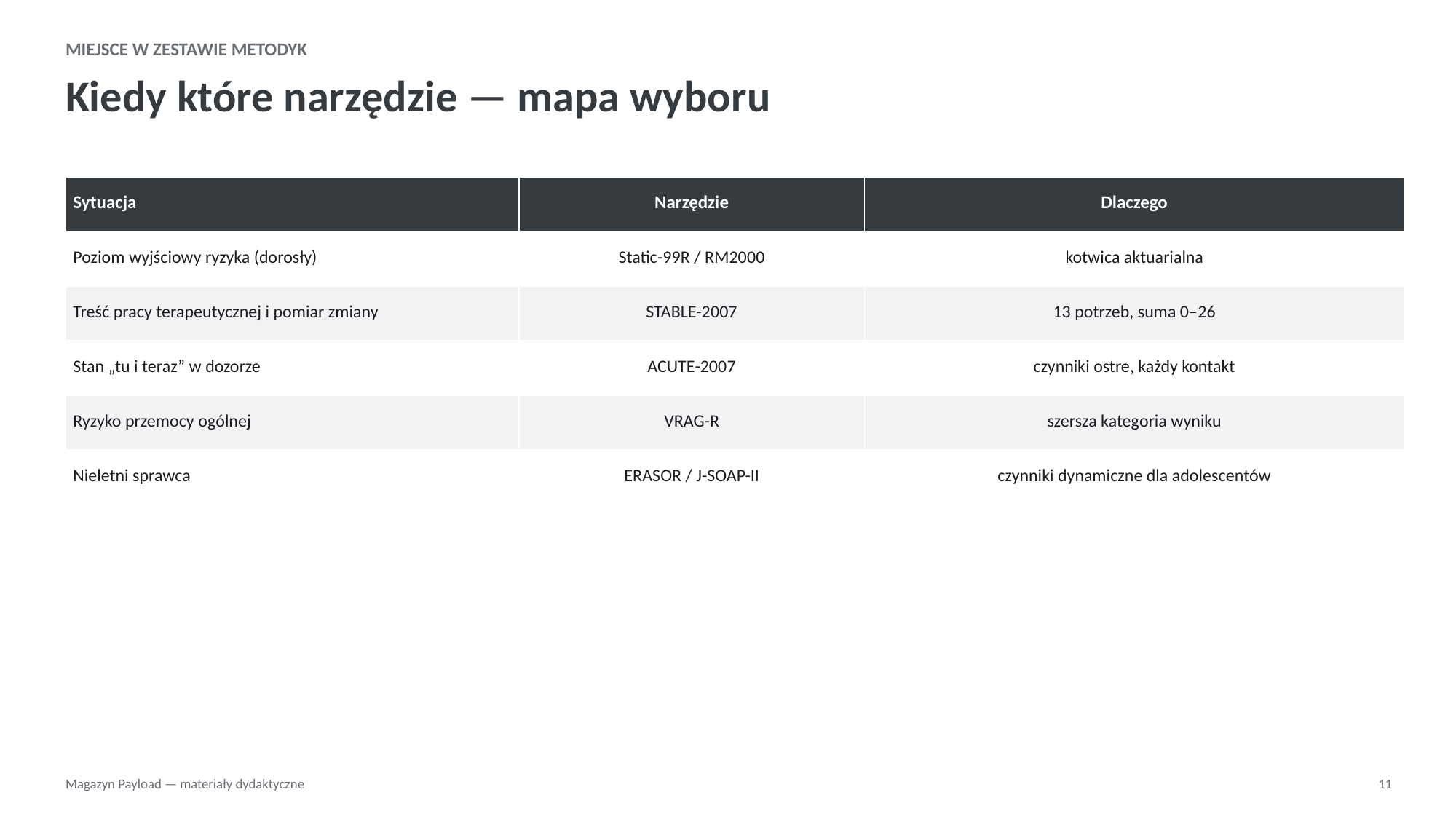

MIEJSCE W ZESTAWIE METODYK
Kiedy które narzędzie — mapa wyboru
| Sytuacja | Narzędzie | Dlaczego |
| --- | --- | --- |
| Poziom wyjściowy ryzyka (dorosły) | Static-99R / RM2000 | kotwica aktuarialna |
| Treść pracy terapeutycznej i pomiar zmiany | STABLE-2007 | 13 potrzeb, suma 0–26 |
| Stan „tu i teraz” w dozorze | ACUTE-2007 | czynniki ostre, każdy kontakt |
| Ryzyko przemocy ogólnej | VRAG-R | szersza kategoria wyniku |
| Nieletni sprawca | ERASOR / J-SOAP-II | czynniki dynamiczne dla adolescentów |
Magazyn Payload — materiały dydaktyczne
11